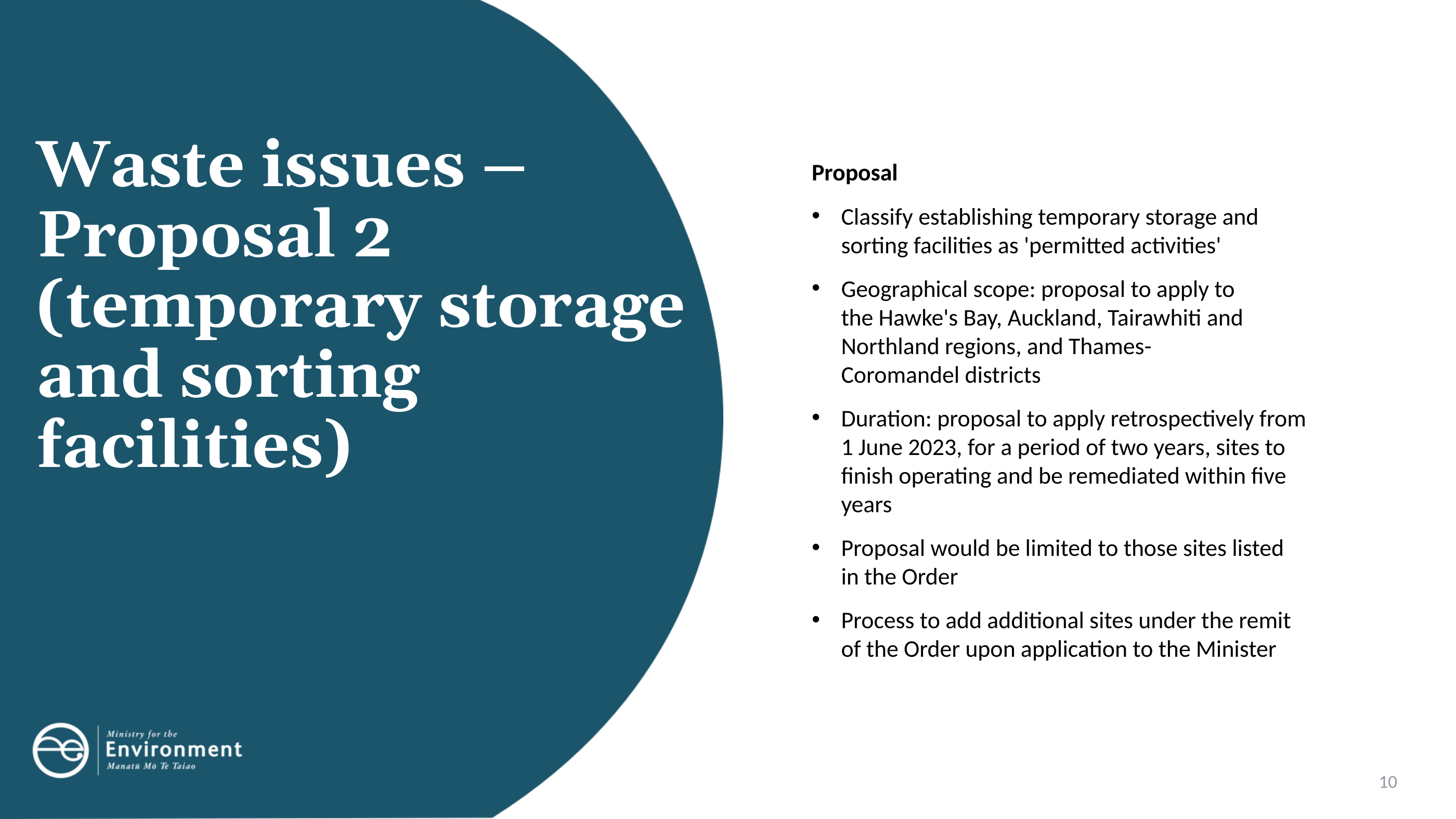

Waste issues – Proposal 2 (temporary storage and sorting facilities)
Proposal
Classify establishing temporary storage and sorting facilities as 'permitted activities'
Geographical scope: proposal to apply to the Hawke's Bay, Auckland, Tairawhiti and Northland regions, and Thames-Coromandel districts
Duration: proposal to apply retrospectively from 1 June 2023, for a period of two years, sites to finish operating and be remediated within five years
Proposal would be limited to those sites listed in the Order
Process to add additional sites under the remit of the Order upon application to the Minister

10